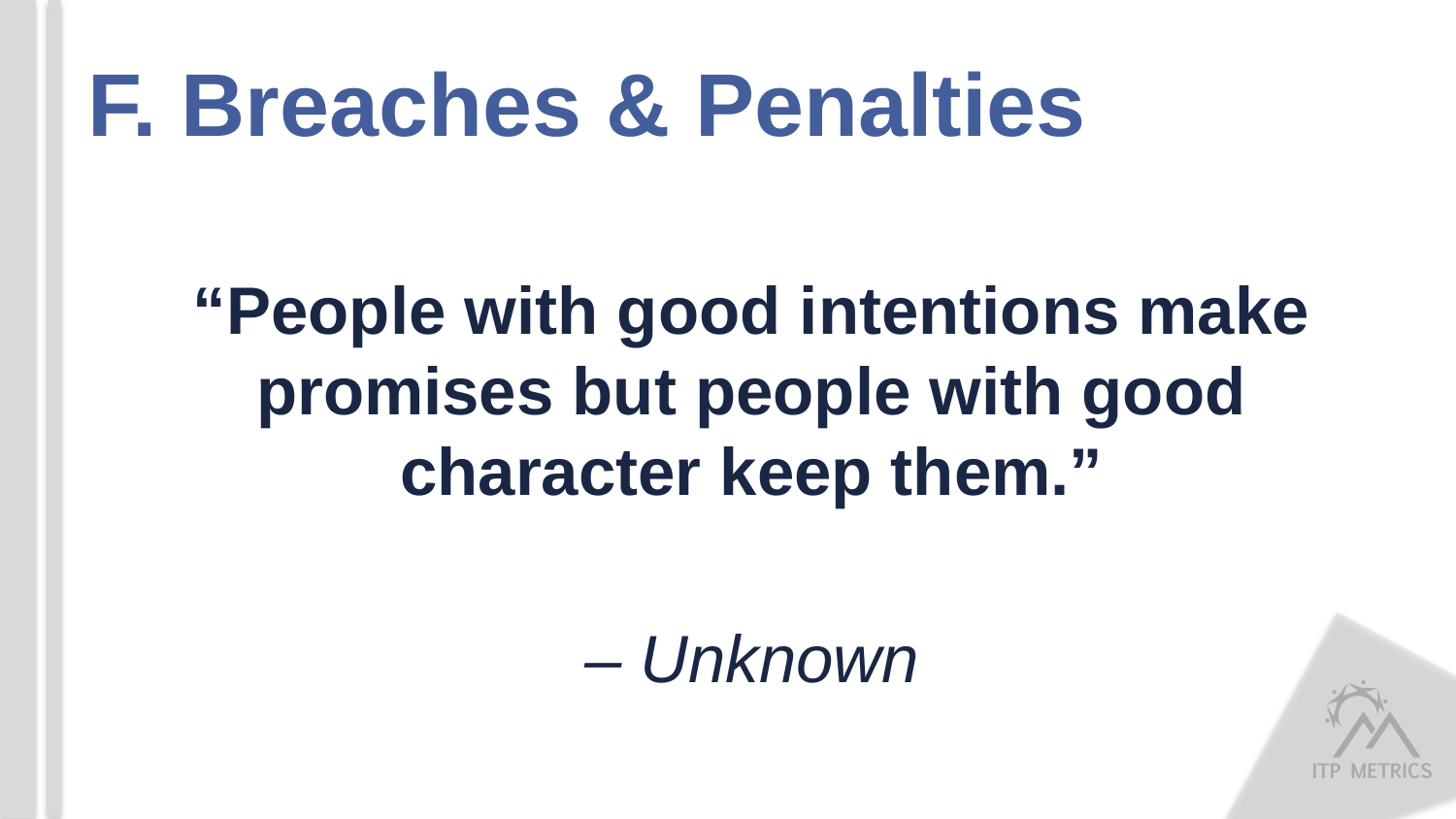

# F. Breaches & Penalties
“People with good intentions make promises but people with good character keep them.”

– Unknown